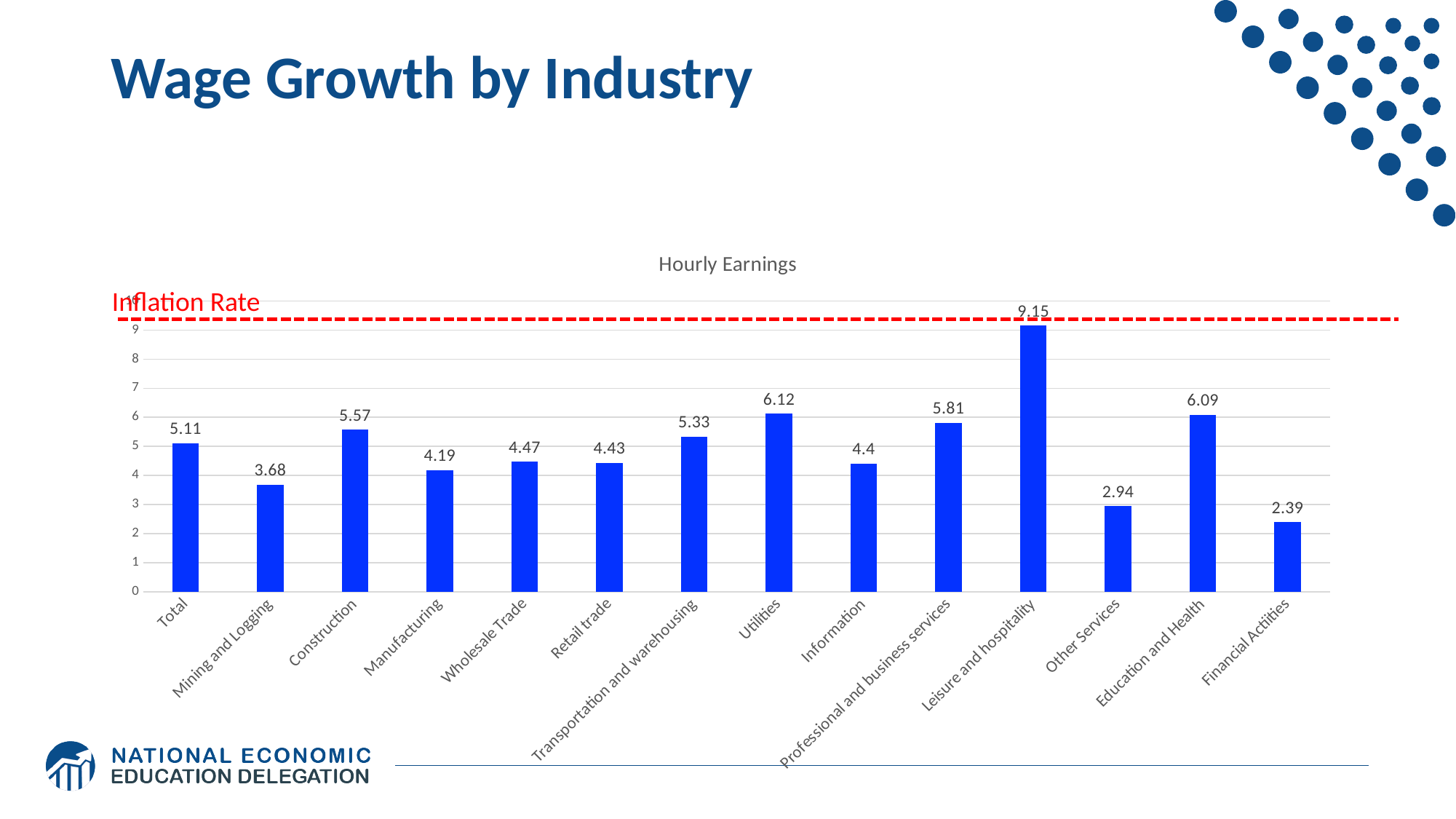

# Wage Growth by Industry

### Chart:

| Category | Hourly Earnings |
|---|---|
| Total | 5.11 |
| Mining and Logging | 3.68 |
| Construction | 5.57 |
| Manufacturing | 4.19 |
| Wholesale Trade | 4.47 |
| Retail trade | 4.43 |
| Transportation and warehousing | 5.33 |
| Utilities | 6.12 |
| Information | 4.4 |
| Professional and business services | 5.81 |
| Leisure and hospitality | 9.15 |
| Other Services | 2.94 |
| Education and Health | 6.09 |
| Financial Actiities | 2.39 |
Inflation Rate